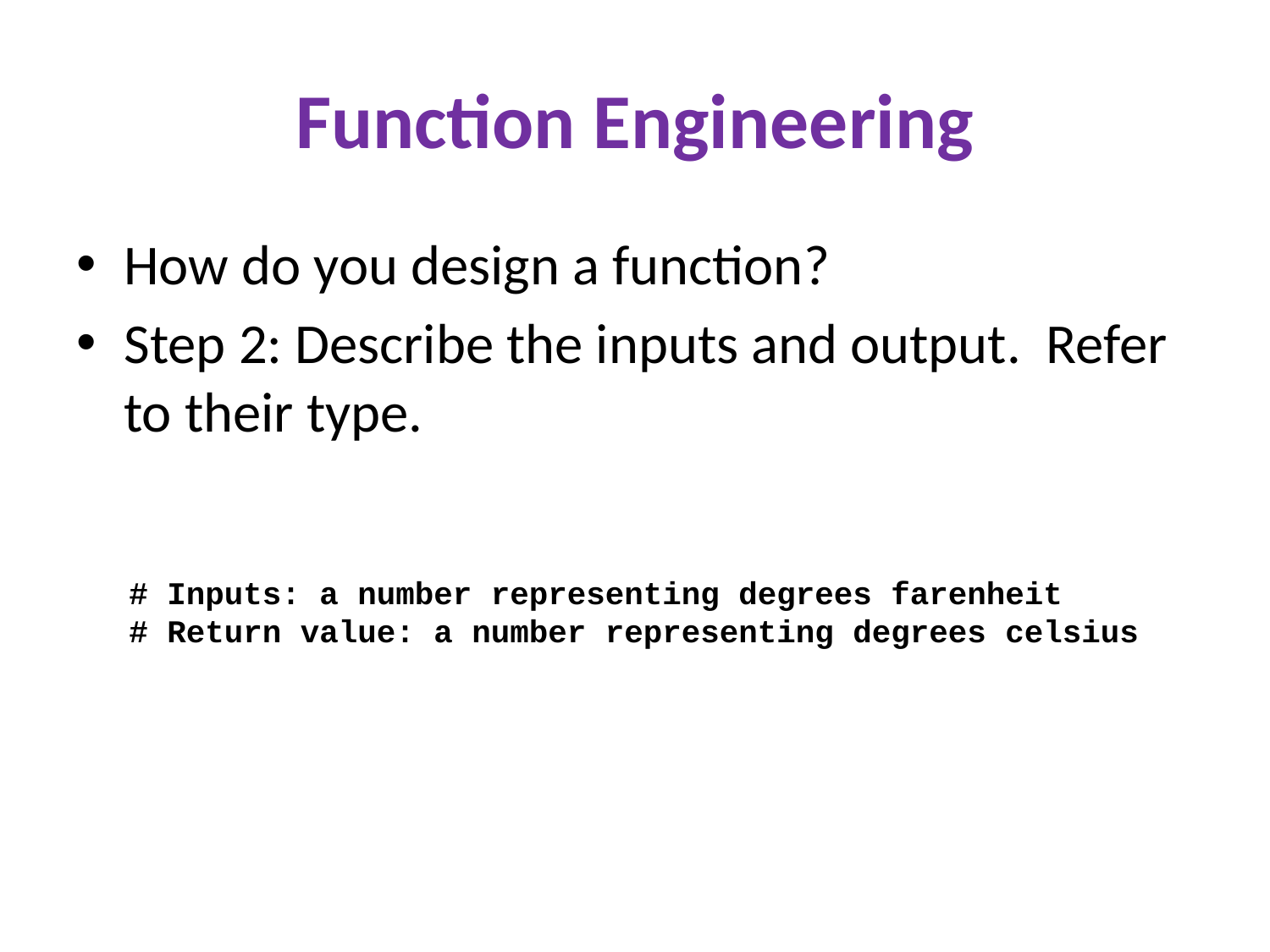

# Function Engineering
How do you design a function?
Step 2: Describe the inputs and output.  Refer to their type.

# Inputs: a number representing degrees farenheit
# Return value: a number representing degrees celsius